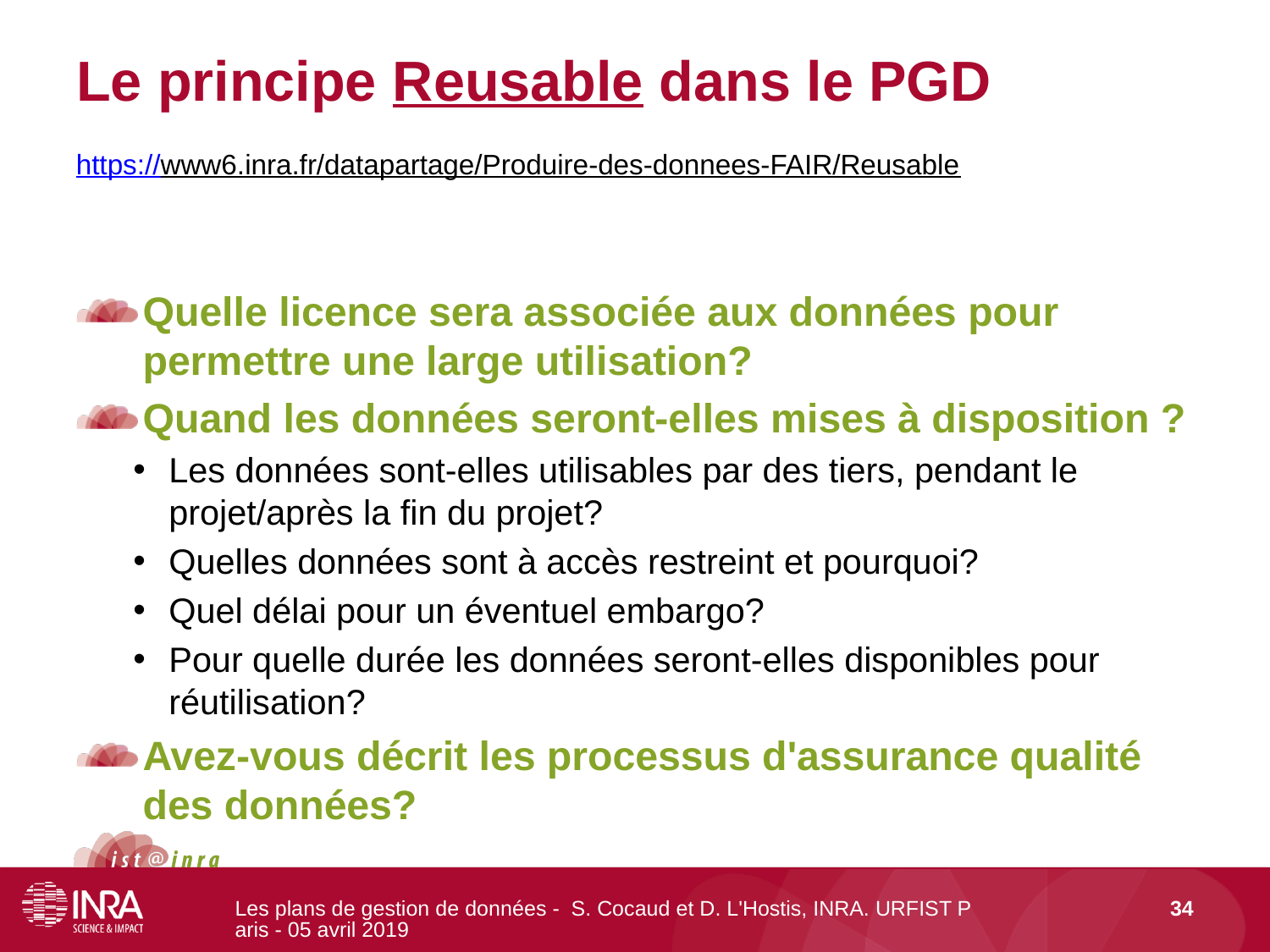

# Le principe Reusable dans le PGD
https://www6.inra.fr/datapartage/Produire-des-donnees-FAIR/Reusable

Quelle licence sera associée aux données pour permettre une large utilisation?
Quand les données seront-elles mises à disposition ?
Les données sont-elles utilisables par des tiers, pendant le projet/après la fin du projet?
Quelles données sont à accès restreint et pourquoi?
Quel délai pour un éventuel embargo?
Pour quelle durée les données seront-elles disponibles pour réutilisation?
Avez-vous décrit les processus d'assurance qualité des données?
Les plans de gestion de données -  S. Cocaud et D. L'Hostis, INRA. URFIST Paris - 05 avril 2019
34